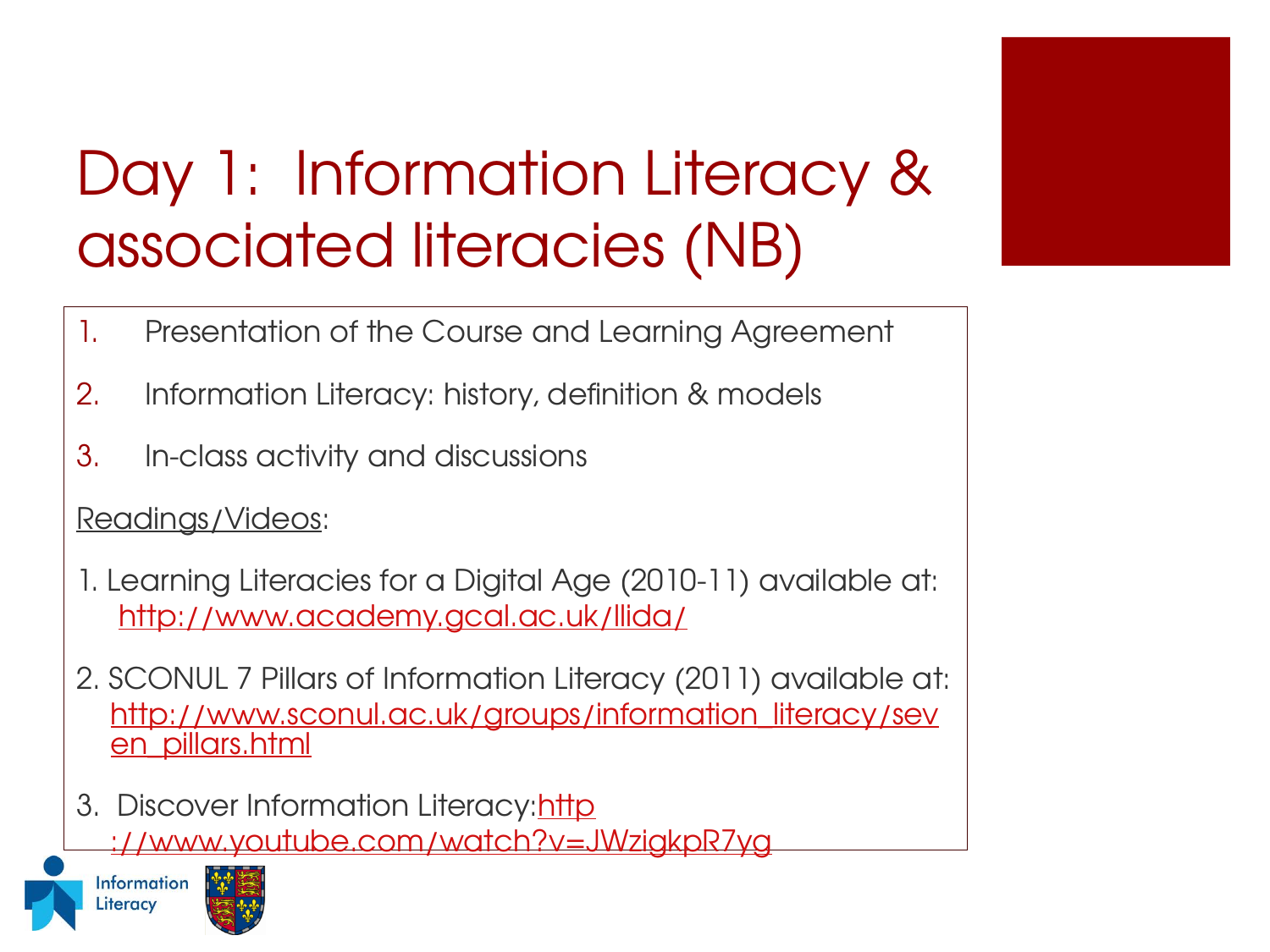

# Day 1:  Information Literacy & associated literacies (NB)
Presentation of the Course and Learning Agreement
Information Literacy: history, definition & models
In-class activity and discussions
Readings/Videos:
1. Learning Literacies for a Digital Age (2010-11) available at:   http://www.academy.gcal.ac.uk/llida/
2. SCONUL 7 Pillars of Information Literacy (2011) available at: http://www.sconul.ac.uk/groups/information_literacy/seven_pillars.html
3.  Discover Information Literacy:http://www.youtube.com/watch?v=JWzigkpR7yg